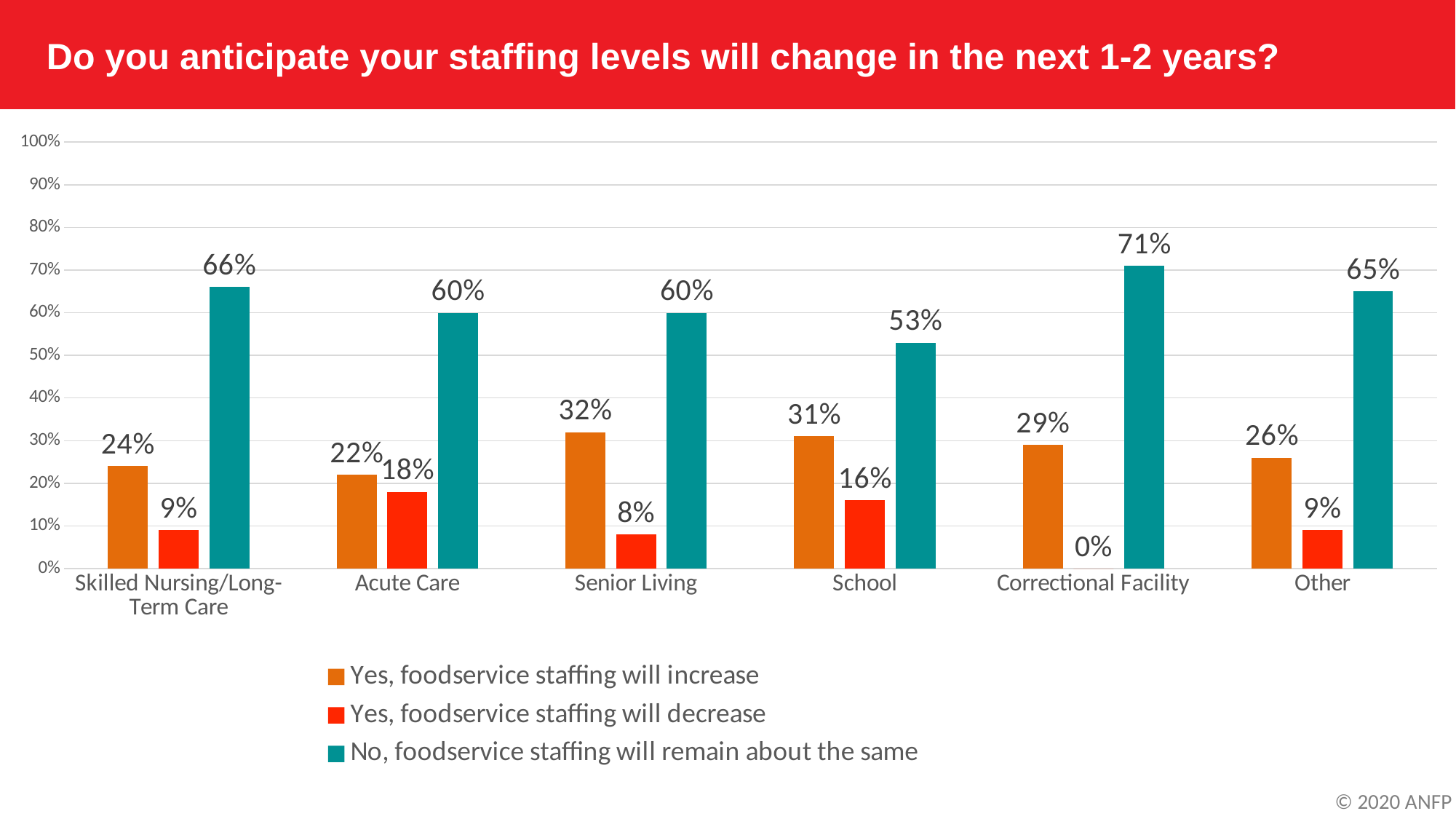

Do you anticipate your staffing levels will change in the next 1-2 years?

### Chart

| Category | Yes, foodservice staffing will increase | Yes, foodservice staffing will decrease | No, foodservice staffing will remain about the same |
|---|---|---|---|
| Skilled Nursing/Long-Term Care | 0.24 | 0.09 | 0.66 |
| Acute Care | 0.22 | 0.18 | 0.6 |
| Senior Living | 0.32 | 0.08 | 0.6 |
| School | 0.31 | 0.16 | 0.53 |
| Correctional Facility | 0.29 | 0.0 | 0.71 |
| Other | 0.26 | 0.09 | 0.65 |
© 2020 ANFP